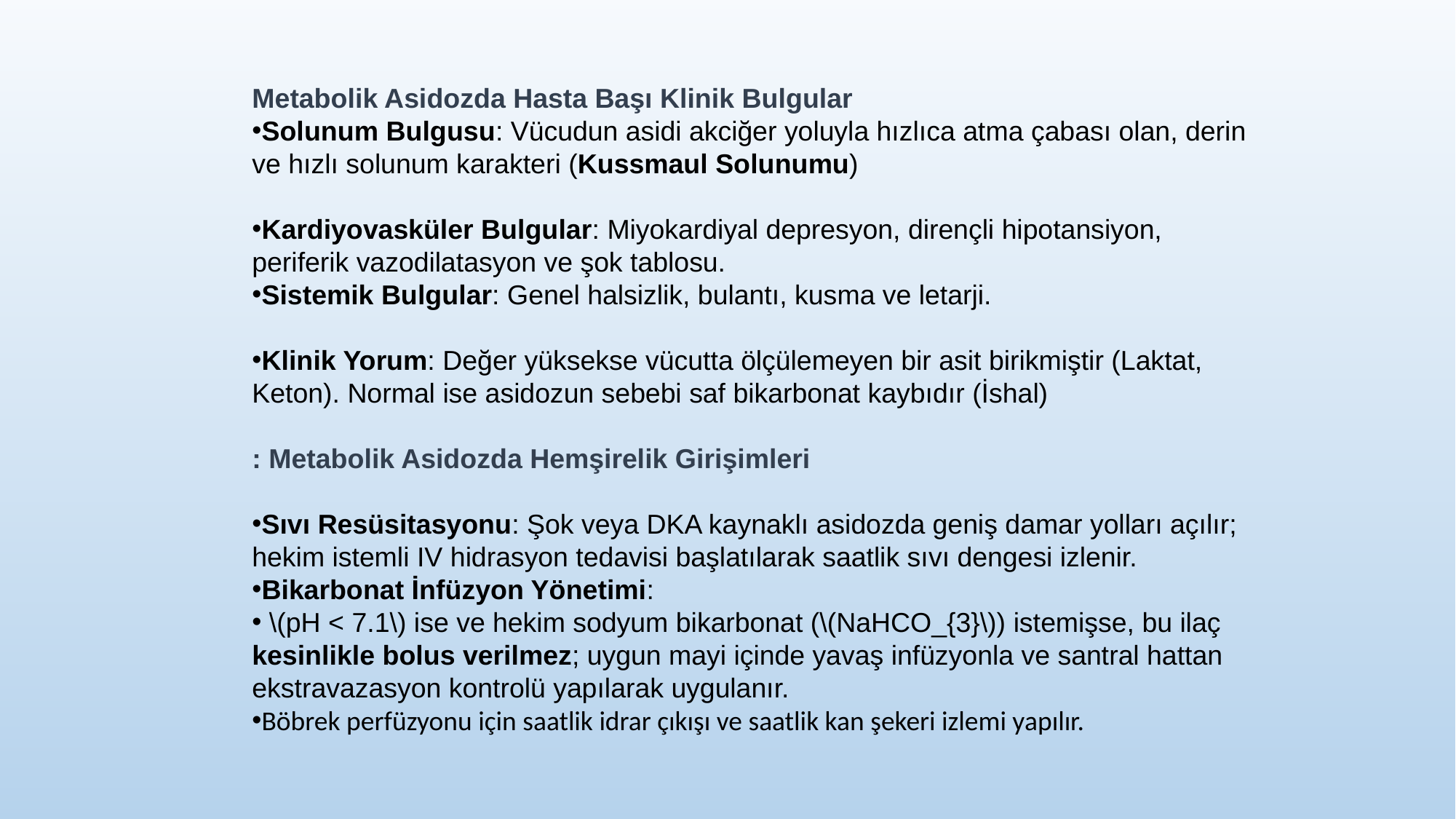

Metabolik Asidozda Hasta Başı Klinik Bulgular
Solunum Bulgusu: Vücudun asidi akciğer yoluyla hızlıca atma çabası olan, derin ve hızlı solunum karakteri (Kussmaul Solunumu)

Kardiyovasküler Bulgular: Miyokardiyal depresyon, dirençli hipotansiyon, periferik vazodilatasyon ve şok tablosu.
Sistemik Bulgular: Genel halsizlik, bulantı, kusma ve letarji.

Klinik Yorum: Değer yüksekse vücutta ölçülemeyen bir asit birikmiştir (Laktat, Keton). Normal ise asidozun sebebi saf bikarbonat kaybıdır (İshal)

: Metabolik Asidozda Hemşirelik Girişimleri

Sıvı Resüsitasyonu: Şok veya DKA kaynaklı asidozda geniş damar yolları açılır; hekim istemli IV hidrasyon tedavisi başlatılarak saatlik sıvı dengesi izlenir.
Bikarbonat İnfüzyon Yönetimi:
 \(pH < 7.1\) ise ve hekim sodyum bikarbonat (\(NaHCO_{3}\)) istemişse, bu ilaç kesinlikle bolus verilmez; uygun mayi içinde yavaş infüzyonla ve santral hattan ekstravazasyon kontrolü yapılarak uygulanır.
Böbrek perfüzyonu için saatlik idrar çıkışı ve saatlik kan şekeri izlemi yapılır.